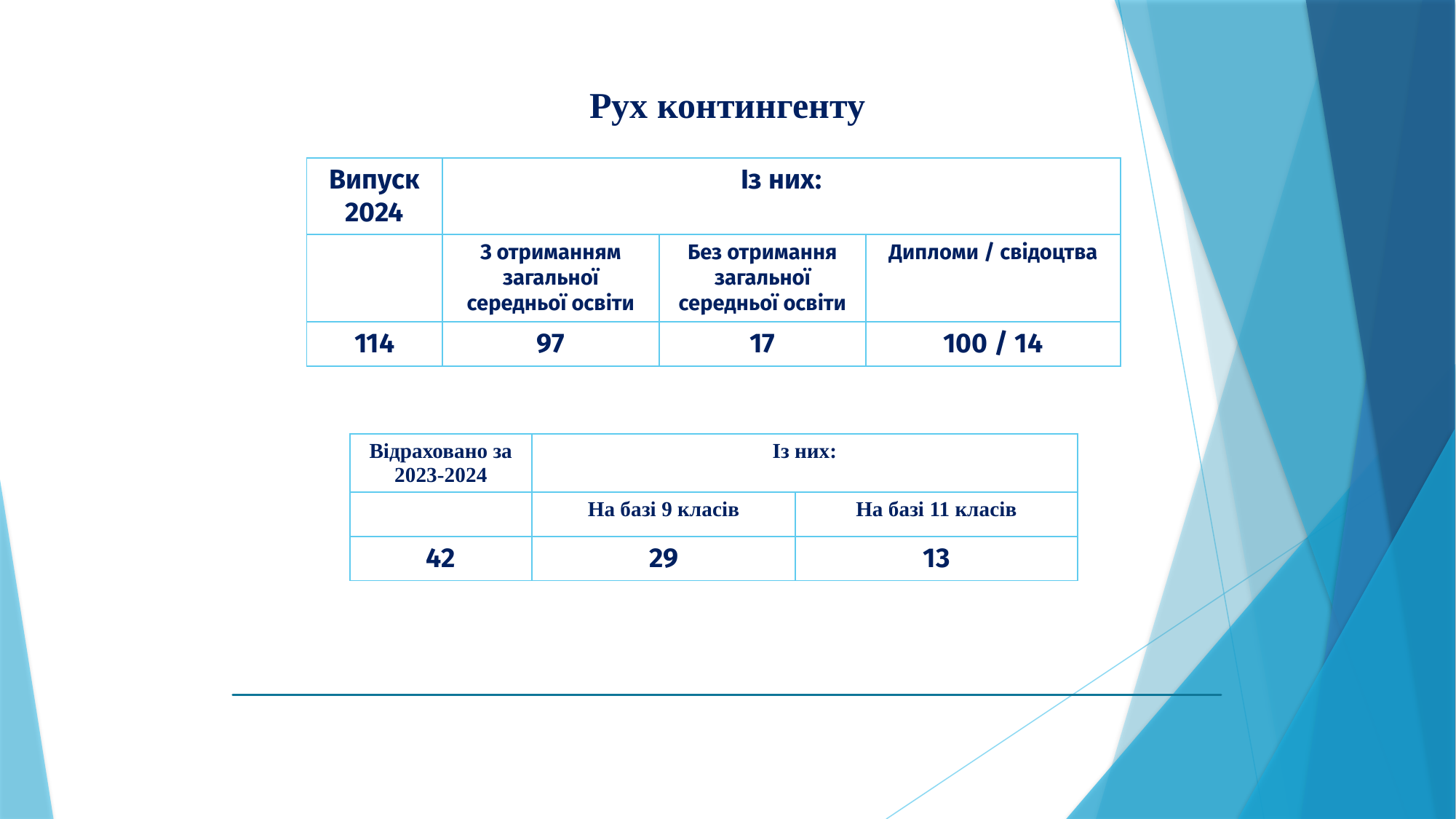

Рух контингенту
| Випуск 2024 | Із них: |  |  |
| --- | --- | --- | --- |
|  | З отриманням загальної середньої освіти | Без отримання загальної середньої освіти | Дипломи / свідоцтва |
| 114 | 97 | 17 | 100 / 14 |
| Відраховано за 2023-2024 | Із них: |  |
| --- | --- | --- |
|  | На базі 9 класів | На базі 11 класів |
| 42 | 29 | 13 |